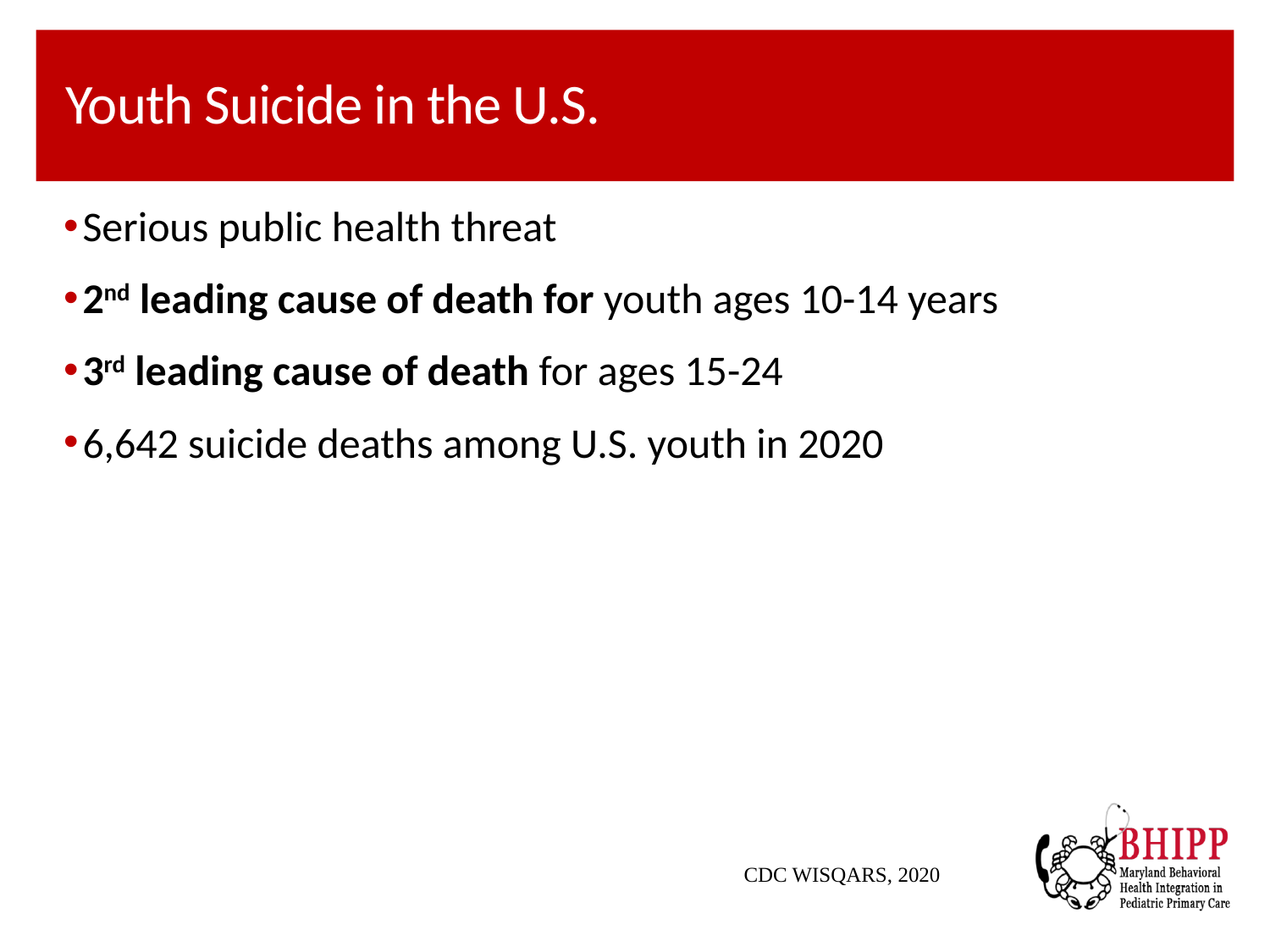

# Youth Suicide in the U.S.
Serious public health threat
2nd leading cause of death for youth ages 10-14 years
3rd leading cause of death for ages 15-24
6,642 suicide deaths among U.S. youth in 2020
,900 suicide deaths among U.S. youth in 2013
CDC WISQARS, 2020